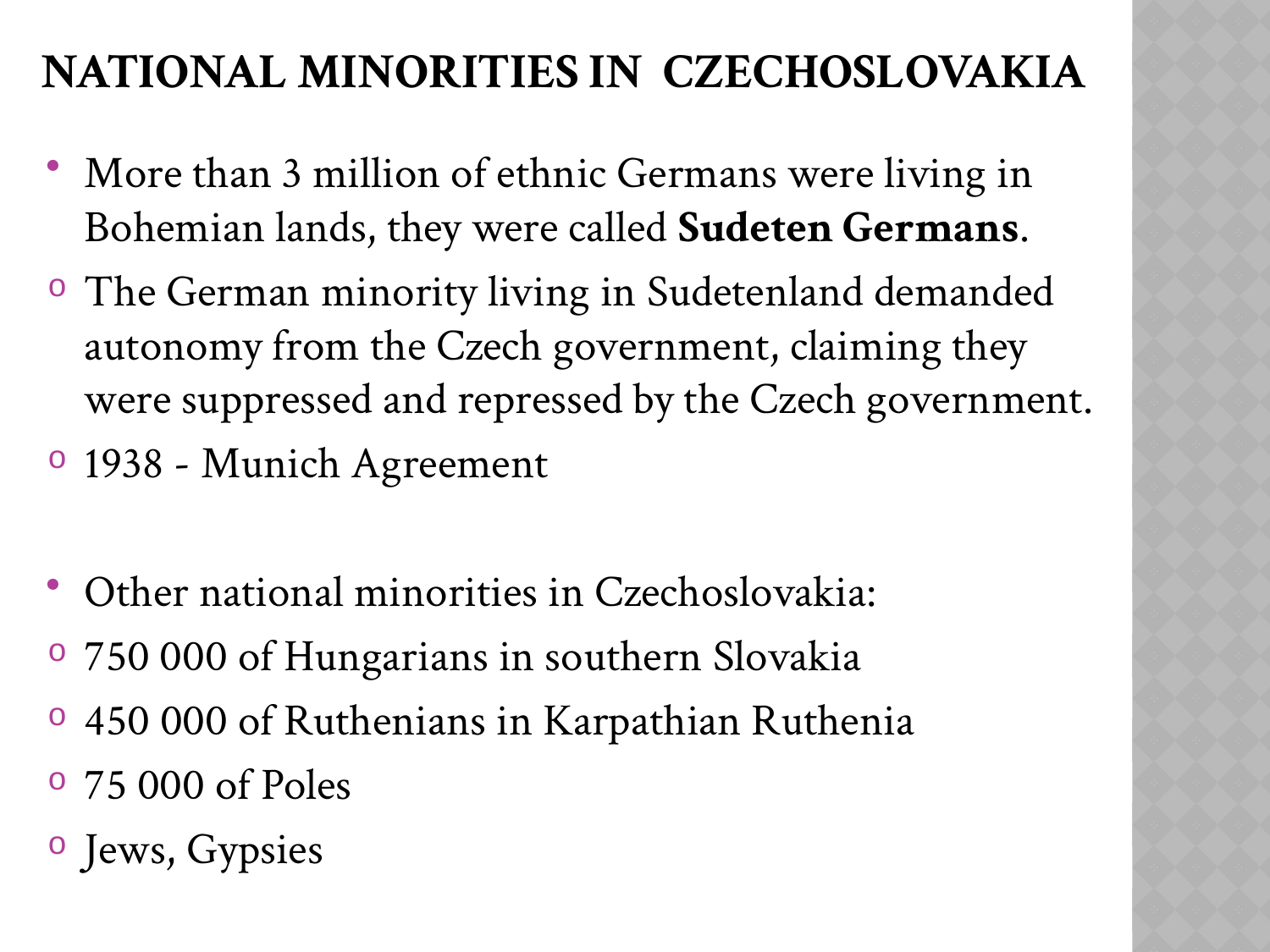

# National minorities in  czechoslovakia
More than 3 million of ethnic Germans were living in Bohemian lands, they were called Sudeten Germans.
The German minority living in Sudetenland demanded autonomy from the Czech government, claiming they were suppressed and repressed by the Czech government.
1938 - Munich Agreement

Other national minorities in Czechoslovakia:
750 000 of Hungarians in southern Slovakia
450 000 of Ruthenians in Karpathian Ruthenia
75 000 of Poles
Jews, Gypsies